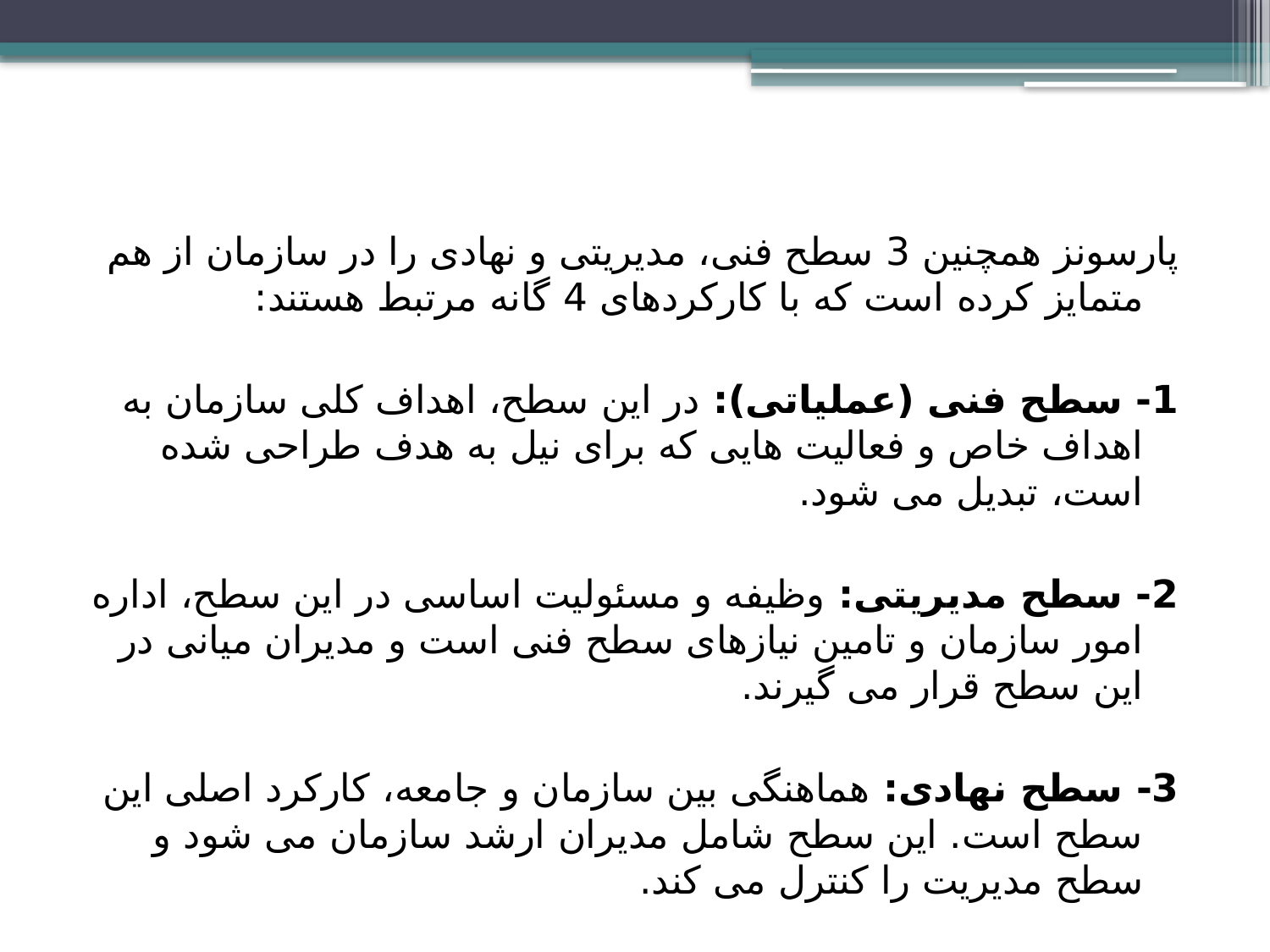

پارسونز همچنین 3 سطح فنی، مدیریتی و نهادی را در سازمان از هم متمایز کرده است که با کارکردهای 4 گانه مرتبط هستند:

1- سطح فنی (عملیاتی): در این سطح، اهداف کلی سازمان به اهداف خاص و فعالیت هایی که برای نیل به هدف طراحی شده است، تبدیل می شود.

2- سطح مدیریتی: وظیفه و مسئولیت اساسی در این سطح، اداره امور سازمان و تامین نیازهای سطح فنی است و مدیران میانی در این سطح قرار می گیرند.

3- سطح نهادی: هماهنگی بین سازمان و جامعه، کارکرد اصلی این سطح است. این سطح شامل مدیران ارشد سازمان می شود و سطح مدیریت را کنترل می کند.